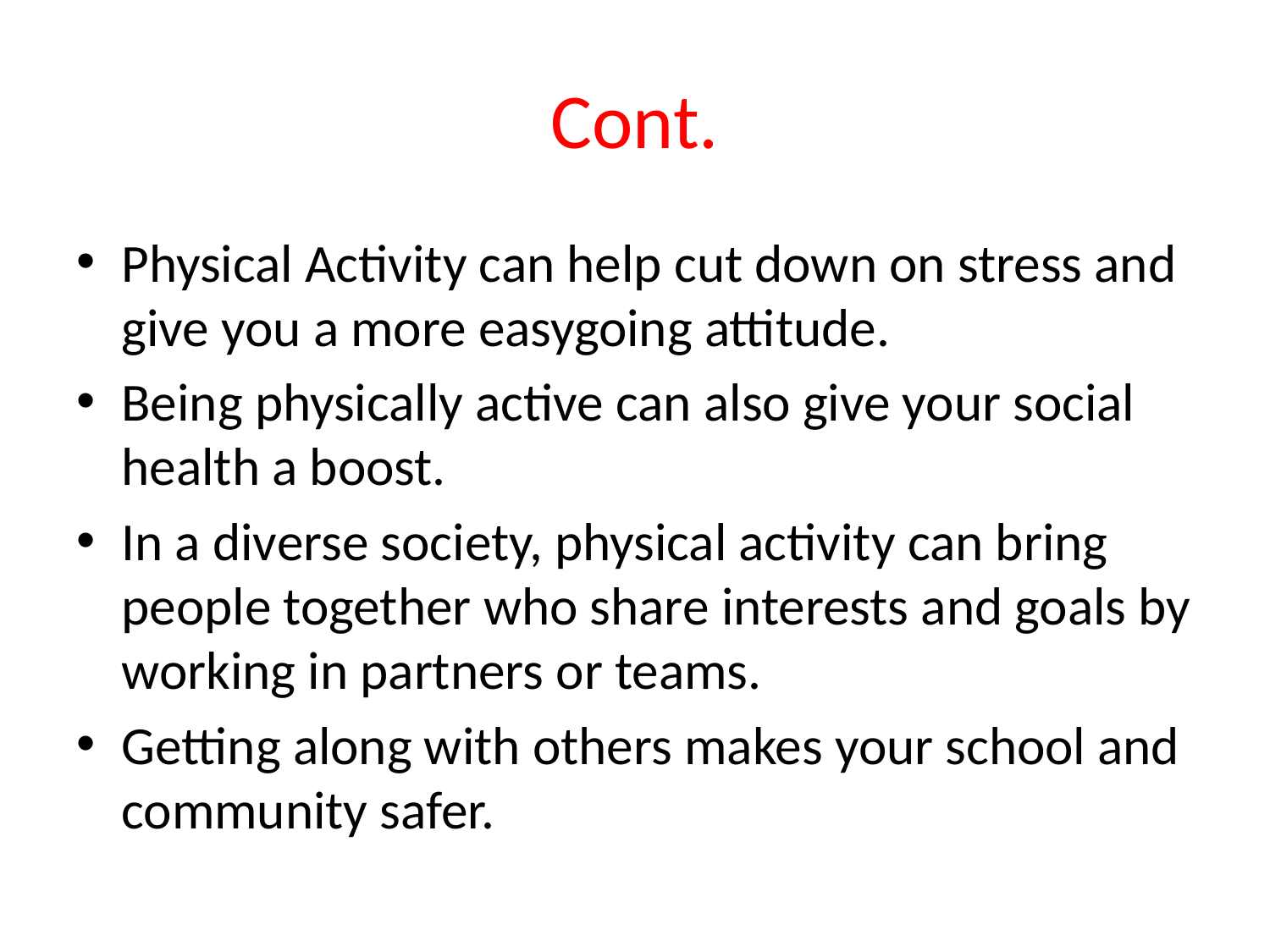

# Cont.
Physical Activity can help cut down on stress and give you a more easygoing attitude.
Being physically active can also give your social health a boost.
In a diverse society, physical activity can bring people together who share interests and goals by working in partners or teams.
Getting along with others makes your school and community safer.